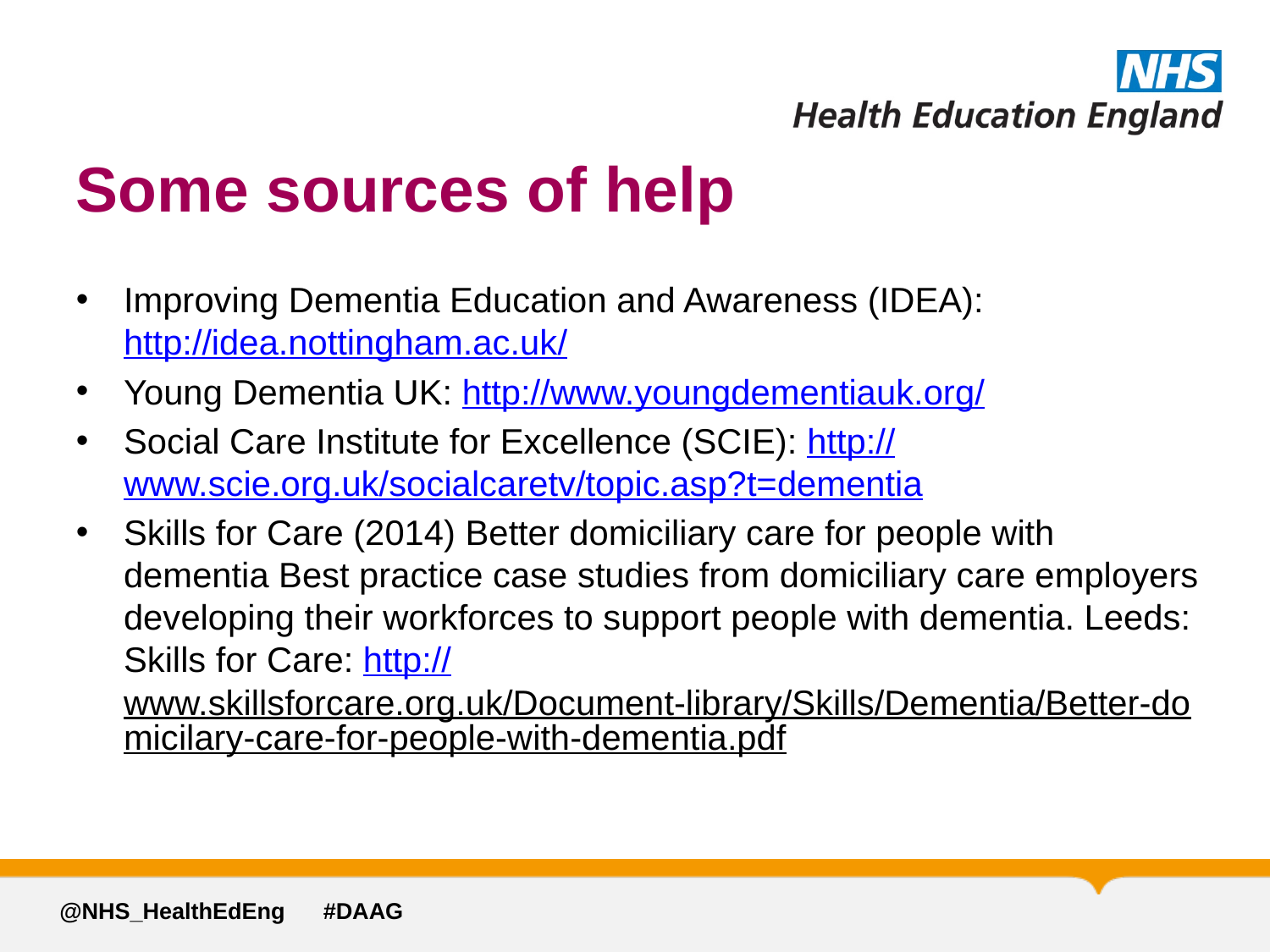

# Some sources of help
Improving Dementia Education and Awareness (IDEA): http://idea.nottingham.ac.uk/
Young Dementia UK: http://www.youngdementiauk.org/
Social Care Institute for Excellence (SCIE): http://www.scie.org.uk/socialcaretv/topic.asp?t=dementia
Skills for Care (2014) Better domiciliary care for people with dementia Best practice case studies from domiciliary care employers developing their workforces to support people with dementia. Leeds: Skills for Care: http://www.skillsforcare.org.uk/Document-library/Skills/Dementia/Better-domicilary-care-for-people-with-dementia.pdf

@NHS_HealthEdEng      #DAAG